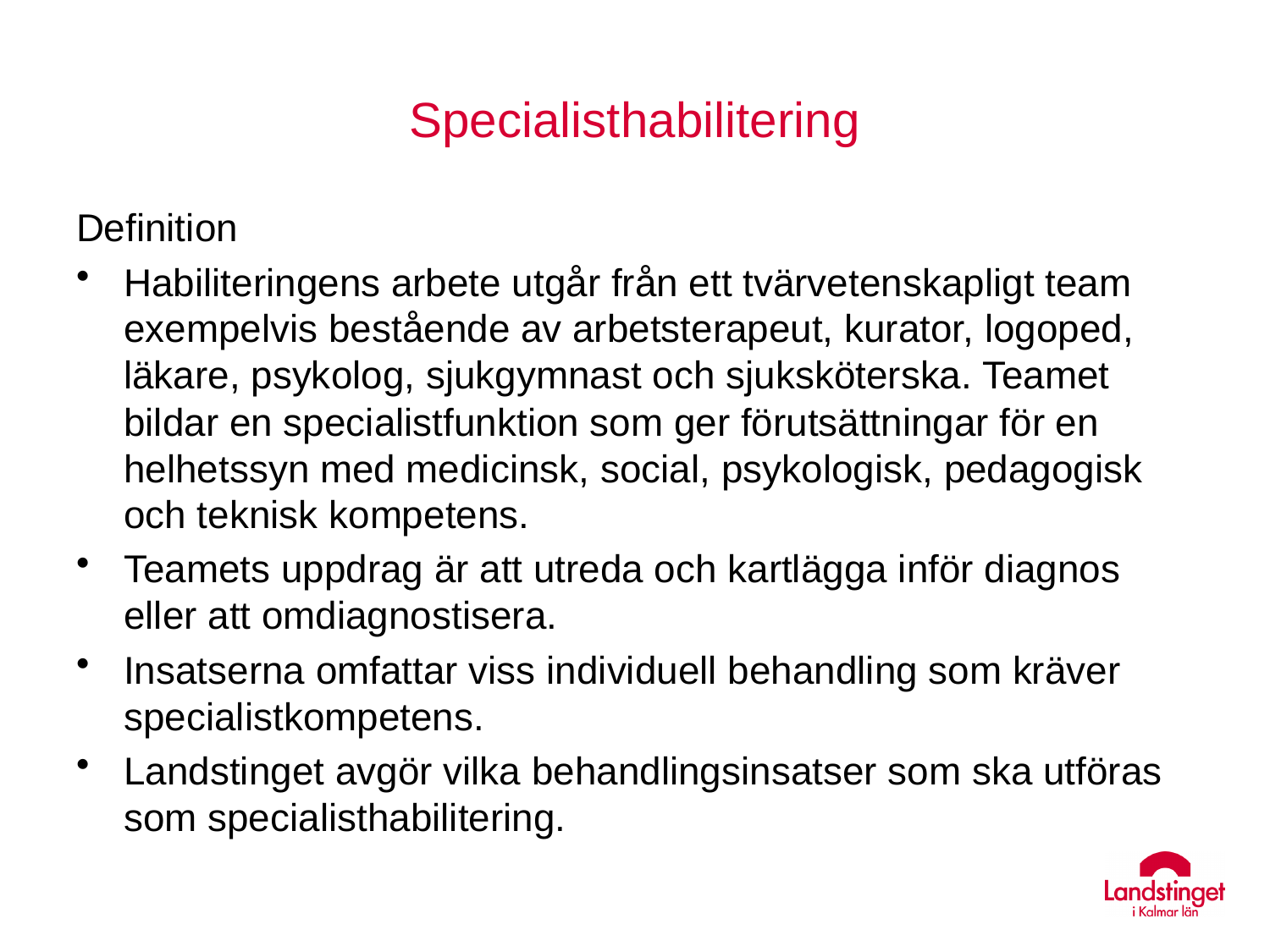

# Specialisthabilitering
Definition
Habiliteringens arbete utgår från ett tvärvetenskapligt team exempelvis bestående av arbetsterapeut, kurator, logoped, läkare, psykolog, sjukgymnast och sjuksköterska. Teamet bildar en specialistfunktion som ger förutsättningar för en helhetssyn med medicinsk, social, psykologisk, pedagogisk och teknisk kompetens.
Teamets uppdrag är att utreda och kartlägga inför diagnos eller att omdiagnostisera.
Insatserna omfattar viss individuell behandling som kräver specialistkompetens.
Landstinget avgör vilka behandlingsinsatser som ska utföras som specialisthabilitering.